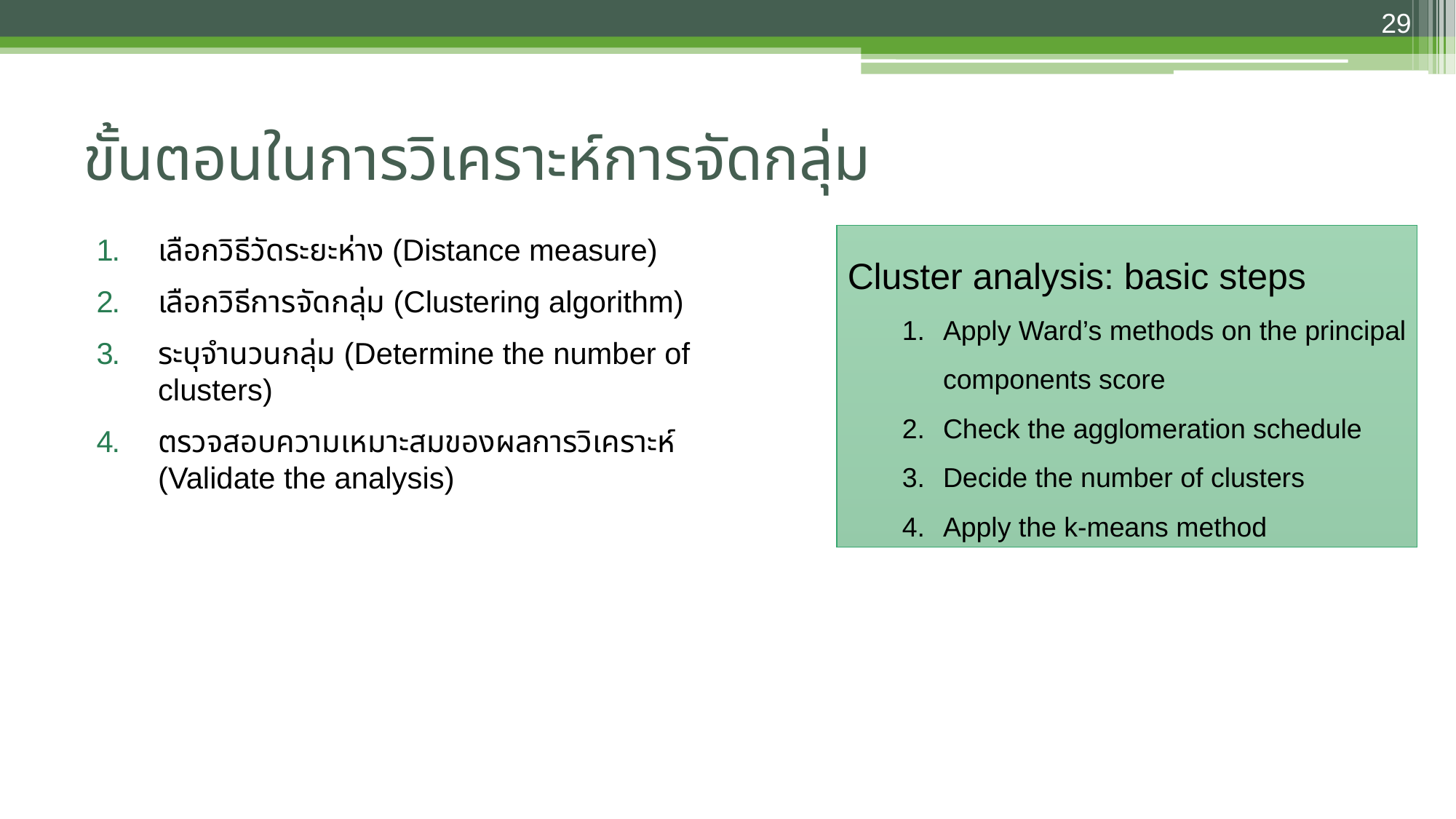

29
# ขั้นตอนในการวิเคราะห์การจัดกลุ่ม
เลือกวิธีวัดระยะห่าง (Distance measure)
เลือกวิธีการจัดกลุ่ม (Clustering algorithm)
ระบุจำนวนกลุ่ม (Determine the number of clusters)
ตรวจสอบความเหมาะสมของผลการวิเคราะห์ (Validate the analysis)

Cluster analysis: basic steps
Apply Ward’s methods on the principal components score
Check the agglomeration schedule
Decide the number of clusters
Apply the k-means method